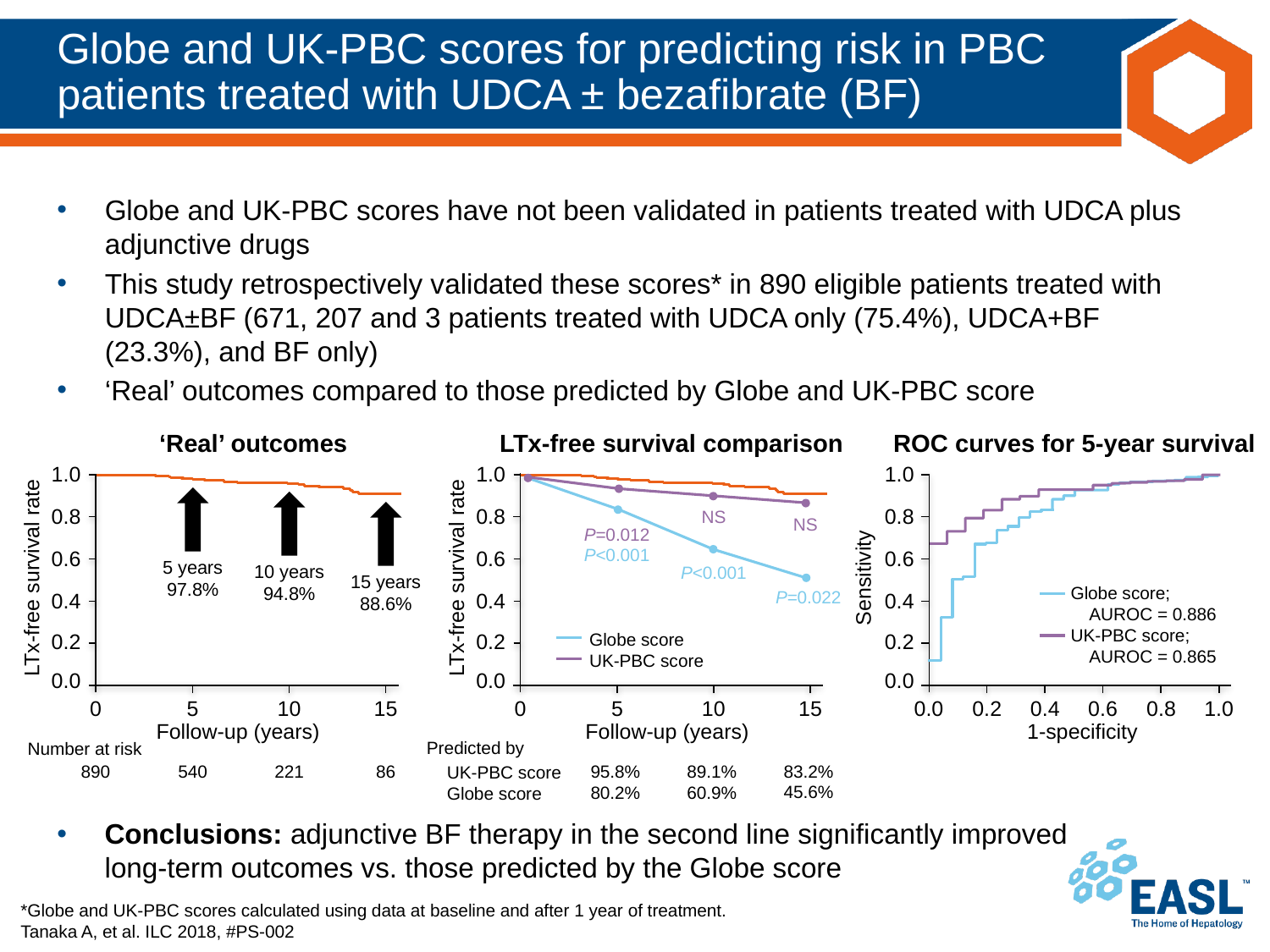

# Globe and UK-PBC scores for predicting risk in PBC patients treated with UDCA ± bezafibrate (BF)
Globe and UK-PBC scores have not been validated in patients treated with UDCA plus adjunctive drugs
This study retrospectively validated these scores* in 890 eligible patients treated with UDCA±BF (671, 207 and 3 patients treated with UDCA only (75.4%), UDCA+BF (23.3%), and BF only)
‘Real’ outcomes compared to those predicted by Globe and UK-PBC score
‘Real’ outcomes
1.0

0.8
0.6
5 years
97.8%
10 years
94.8%
15 years
88.6%
LTx-free survival rate
0.4
0.2
0.0
15
0
5
10
Follow-up (years)
Number at risk
86
890
540
221
LTx-free survival comparison
1.0

NS
0.8

NS
P=0.012
P<0.001

0.6
P<0.001
LTx-free survival rate

P=0.022
0.4
Globe score
UK-PBC score
0.2
0.0
15
0
5
10
Follow-up (years)
Predicted by
83.2%
45.6%
95.8%
80.2%
89.1%
60.9%
UK-PBC score
Globe score
ROC curves for 5-year survival
1.0

0.8
0.6
Sensitivity
Globe score;
    AUROC = 0.886
UK-PBC score;
    AUROC = 0.865
0.4
0.2
0.0
1.0
0.0
0.2
0.4
0.6
0.8
1-specificity
Conclusions: adjunctive BF therapy in the second line significantly improved
long-term outcomes vs. those predicted by the Globe score
*Globe and UK-PBC scores calculated using data at baseline and after 1 year of treatment.
Tanaka A, et al. ILC 2018, #PS-002